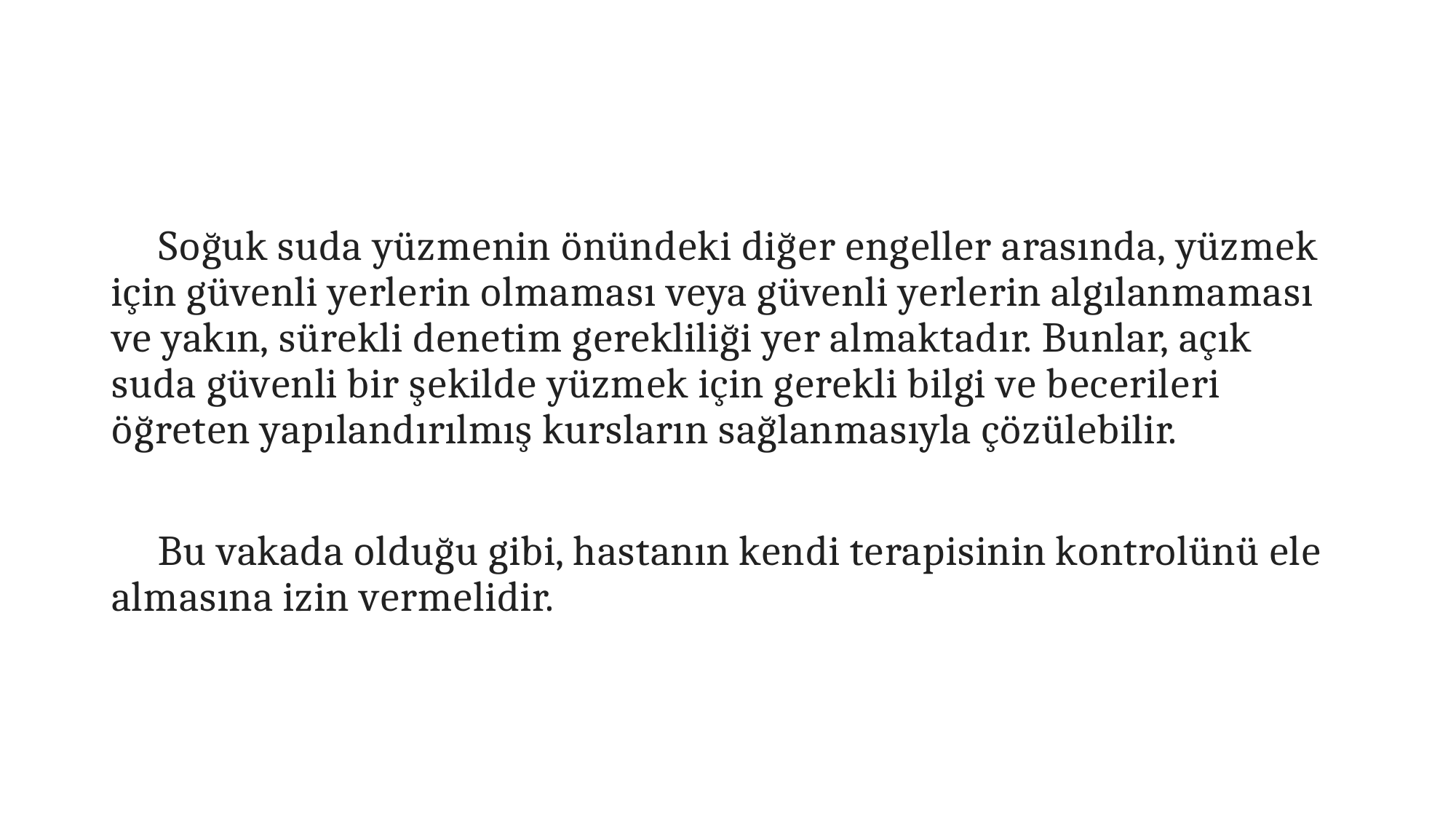

#
     Soğuk suda yüzmenin önündeki diğer engeller arasında, yüzmek için güvenli yerlerin olmaması veya güvenli yerlerin algılanmaması ve yakın, sürekli denetim gerekliliği yer almaktadır. Bunlar, açık suda güvenli bir şekilde yüzmek için gerekli bilgi ve becerileri öğreten yapılandırılmış kursların sağlanmasıyla çözülebilir.

     Bu vakada olduğu gibi, hastanın kendi terapisinin kontrolünü ele almasına izin vermelidir.